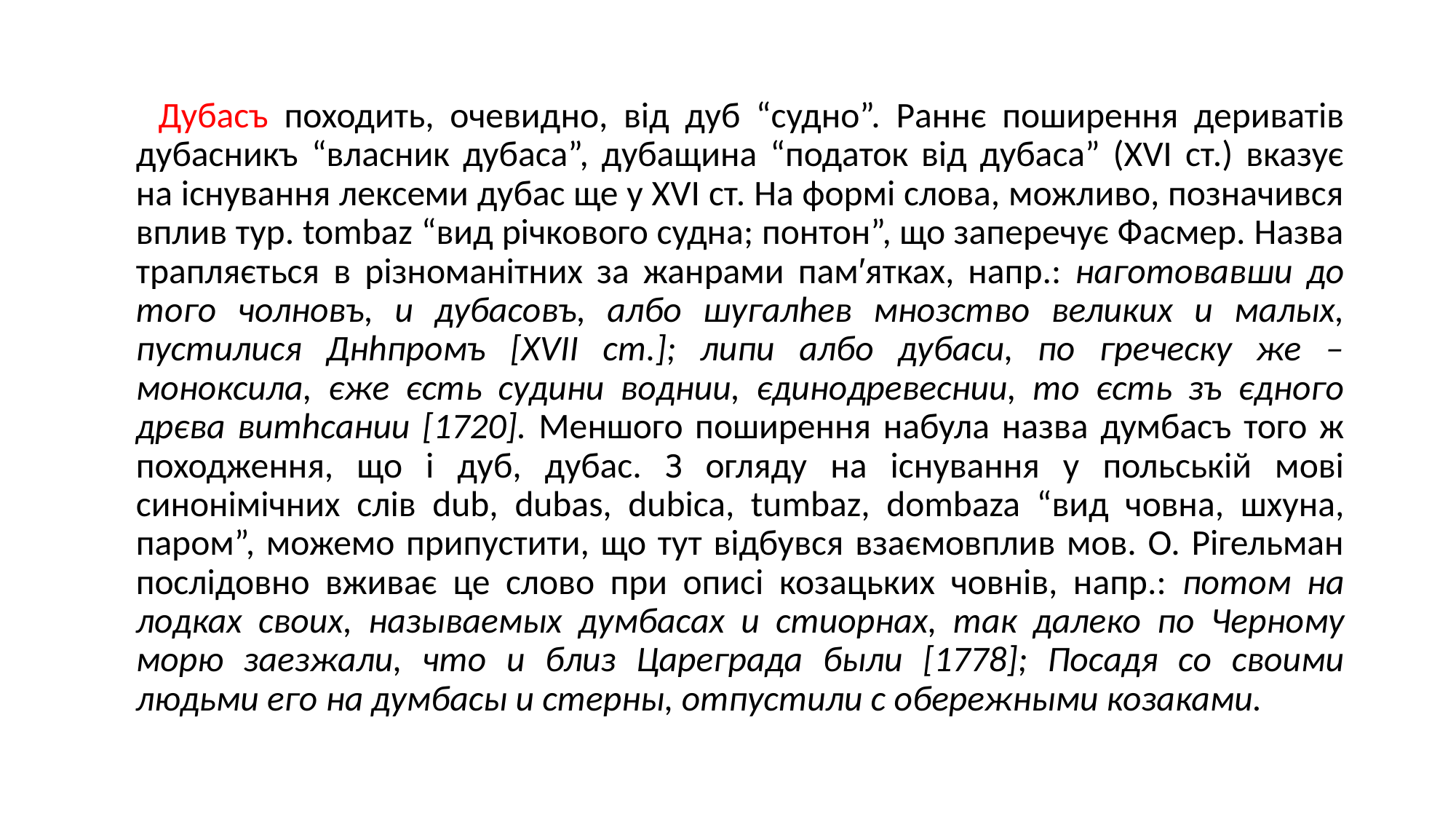

Дубасъ походить, очевидно, від дуб “судно”. Раннє поширення дериватів дубасникъ “власник дубаса”, дубащина “податок від дубаса” (XVI ст.) вказує на існування лексеми дубас ще у XVI ст. На формі слова, можливо, позначився вплив тур. tombaz “вид річкового судна; понтон”, що заперечує Фасмер. Назва трапляється в різноманітних за жанрами пам′ятках, напр.: наготовавши до того чолновъ, и дубасовъ, албо шугалhев мнозство великих и малых, пустилися Днhпромъ [XVII ст.]; липи албо дубаси, по греческу же – моноксила, єже єсть судини воднии, єдинодревеснии, то єсть зъ єдного дрєва витhсании [1720]. Меншого поширення набула назва думбасъ того ж походження, що і дуб, дубас. З огляду на існування у польській мові синонімічних слів dub, dubas, dubica, tumbaz, dombaza “вид човна, шхуна, паром”, можемо припустити, що тут відбувся взаємовплив мов. О. Рігельман послідовно вживає це слово при описі козацьких човнів, напр.: потом на лодках своих, называемых думбасах и стиорнах, так далеко по Черному морю заезжали, что и близ Цареграда были [1778]; Посадя со своими людьми его на думбасы и стерны, отпустили с обережными козаками.